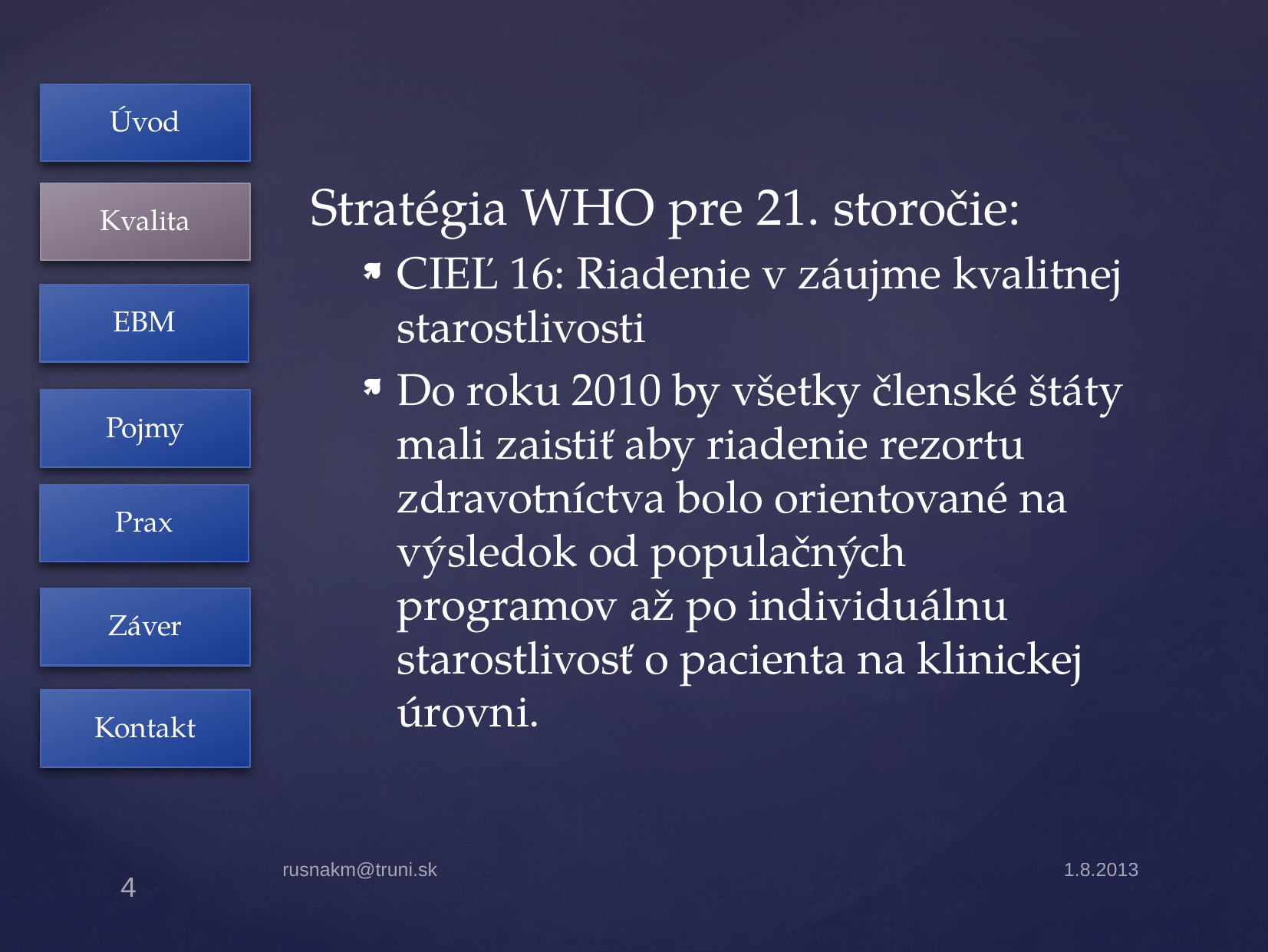

Úvod
Kvalita
EBM
Pojmy
Prax
Záver
Kontakt
Stratégia WHO pre 21. storočie:
CIEĽ 16: Riadenie v záujme kvalitnej starostlivosti
Do roku 2010 by všetky členské štáty mali zaistiť aby riadenie rezortu zdravotníctva bolo orientované na výsledok od populačných programov až po individuálnu starostlivosť o pacienta na klinickej úrovni.
rusnakm@truni.sk
1.8.2013
4